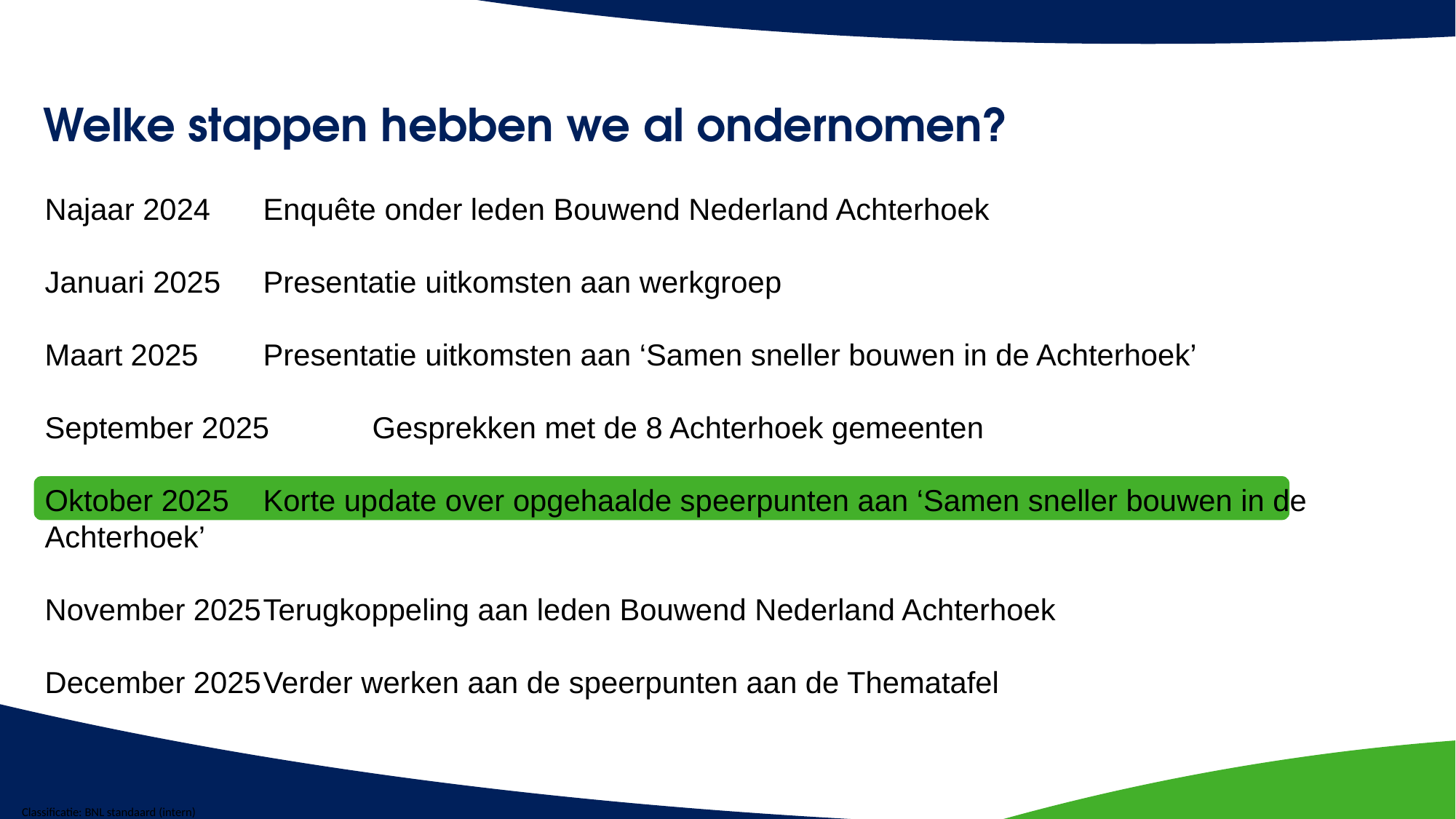

# Welke stappen hebben we al ondernomen?
Najaar 2024	Enquête onder leden Bouwend Nederland Achterhoek

Januari 2025	Presentatie uitkomsten aan werkgroep

Maart 2025	Presentatie uitkomsten aan ‘Samen sneller bouwen in de Achterhoek’

September 2025	Gesprekken met de 8 Achterhoek gemeenten

Oktober 2025	Korte update over opgehaalde speerpunten aan ‘Samen sneller bouwen in de Achterhoek’

November 2025	Terugkoppeling aan leden Bouwend Nederland Achterhoek

December 2025	Verder werken aan de speerpunten aan de Thematafel